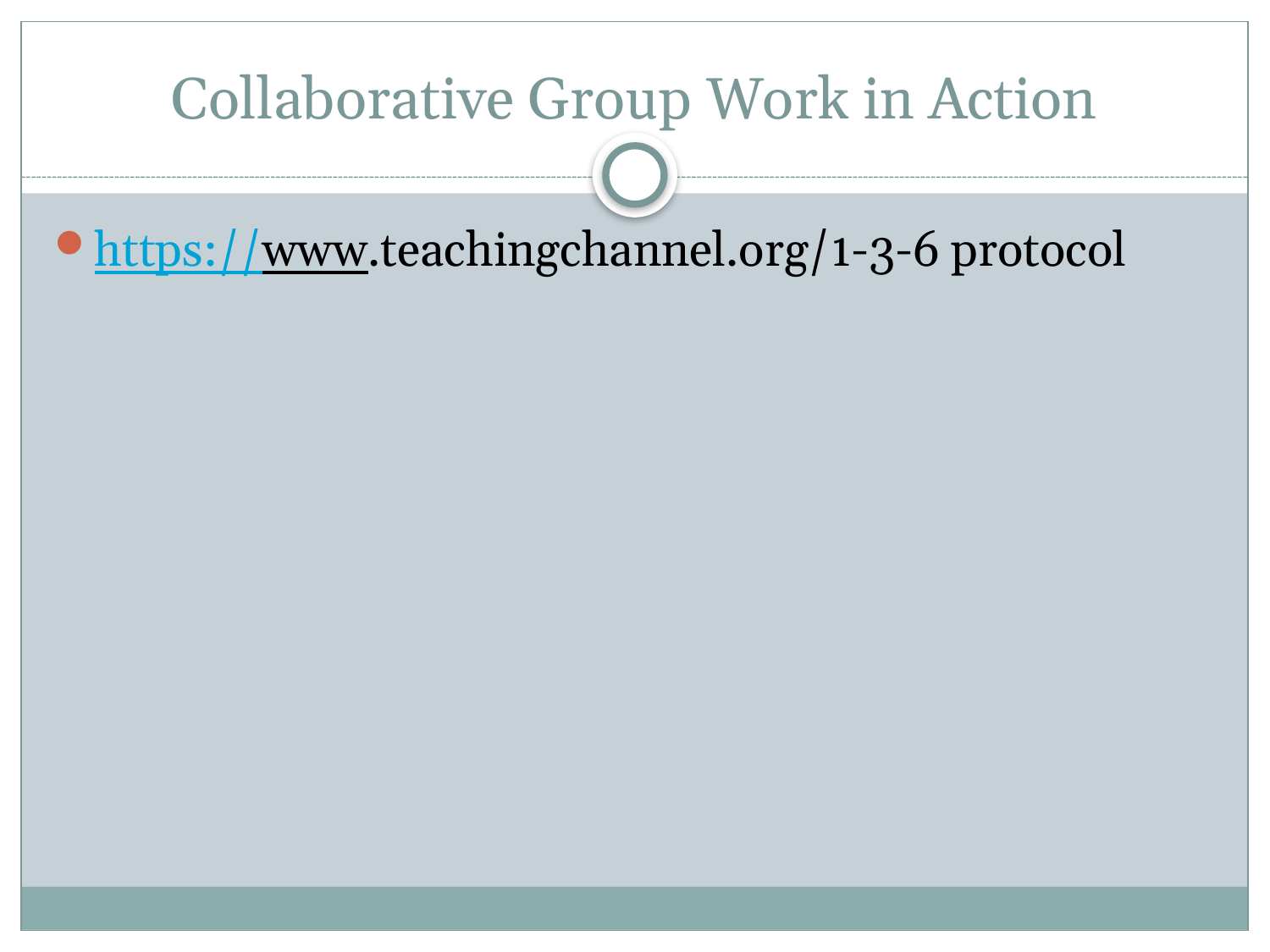

# Collaborative Group Work in Action
https://www.teachingchannel.org/1-3-6 protocol